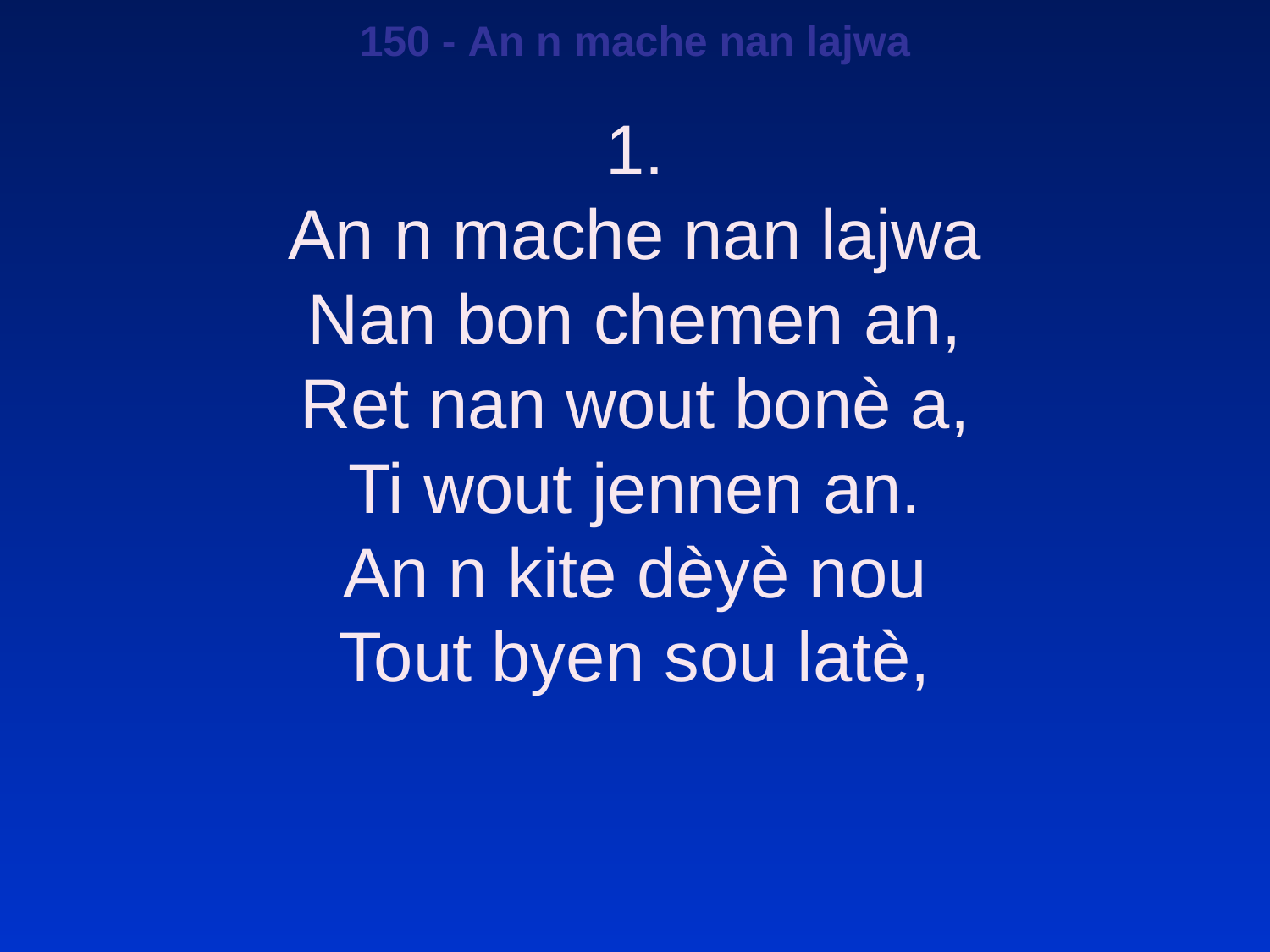

150 - An n mache nan lajwa
1.
An n mache nan lajwa
Nan bon chemen an,
Ret nan wout bonè a,
Ti wout jennen an.
An n kite dèyè nou
Tout byen sou latè,